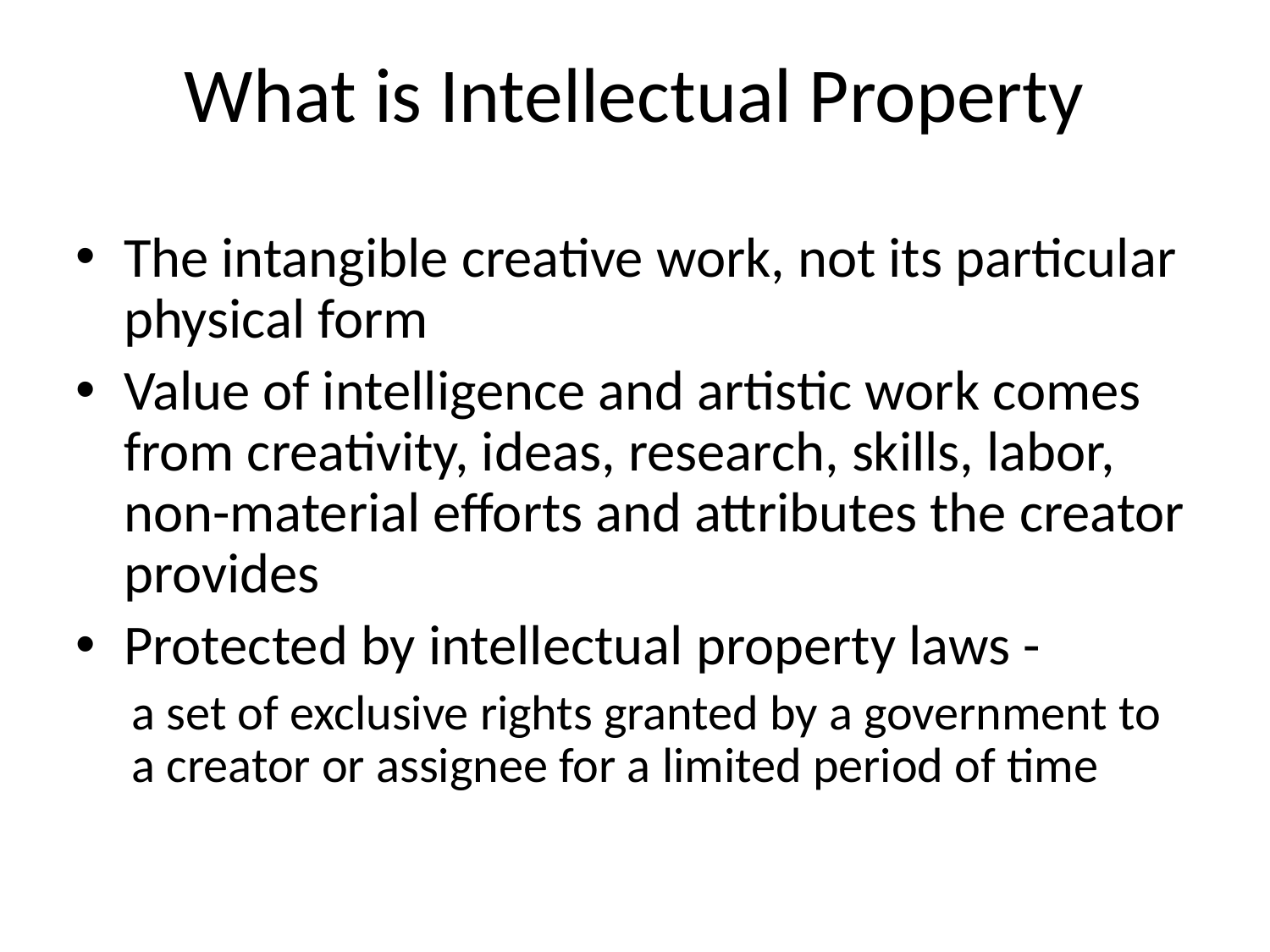

# What is Intellectual Property
The intangible creative work, not its particular physical form
Value of intelligence and artistic work comes from creativity, ideas, research, skills, labor, non-material efforts and attributes the creator provides
Protected by intellectual property laws -
a set of exclusive rights granted by a government to a creator or assignee for a limited period of time